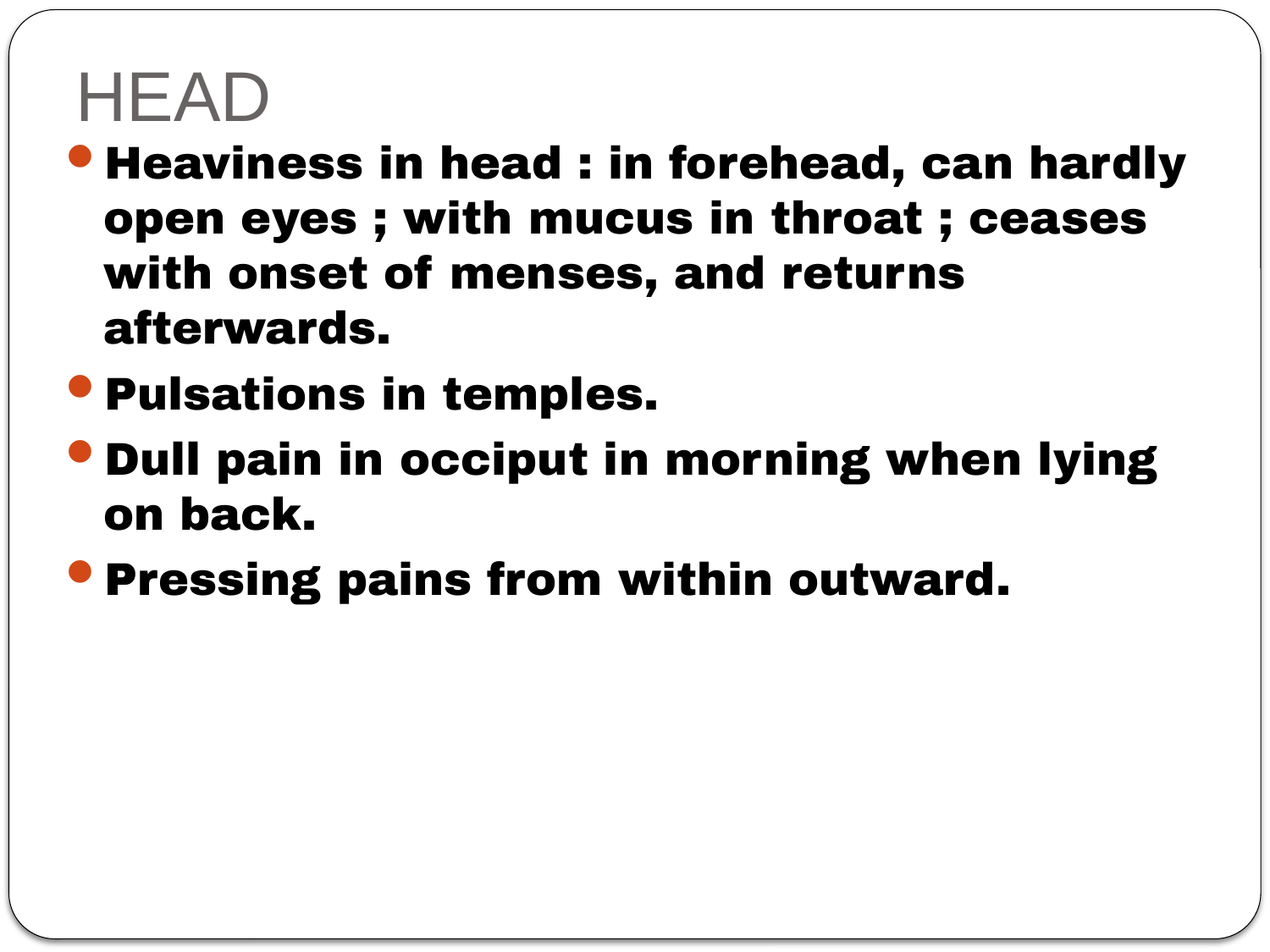

# HEAD
Heaviness in head : in forehead, can hardly open eyes ; with mucus in throat ; ceases with onset of menses, and returns afterwards.
Pulsations in temples.
Dull pain in occiput in morning when lying on back.
Pressing pains from within outward.